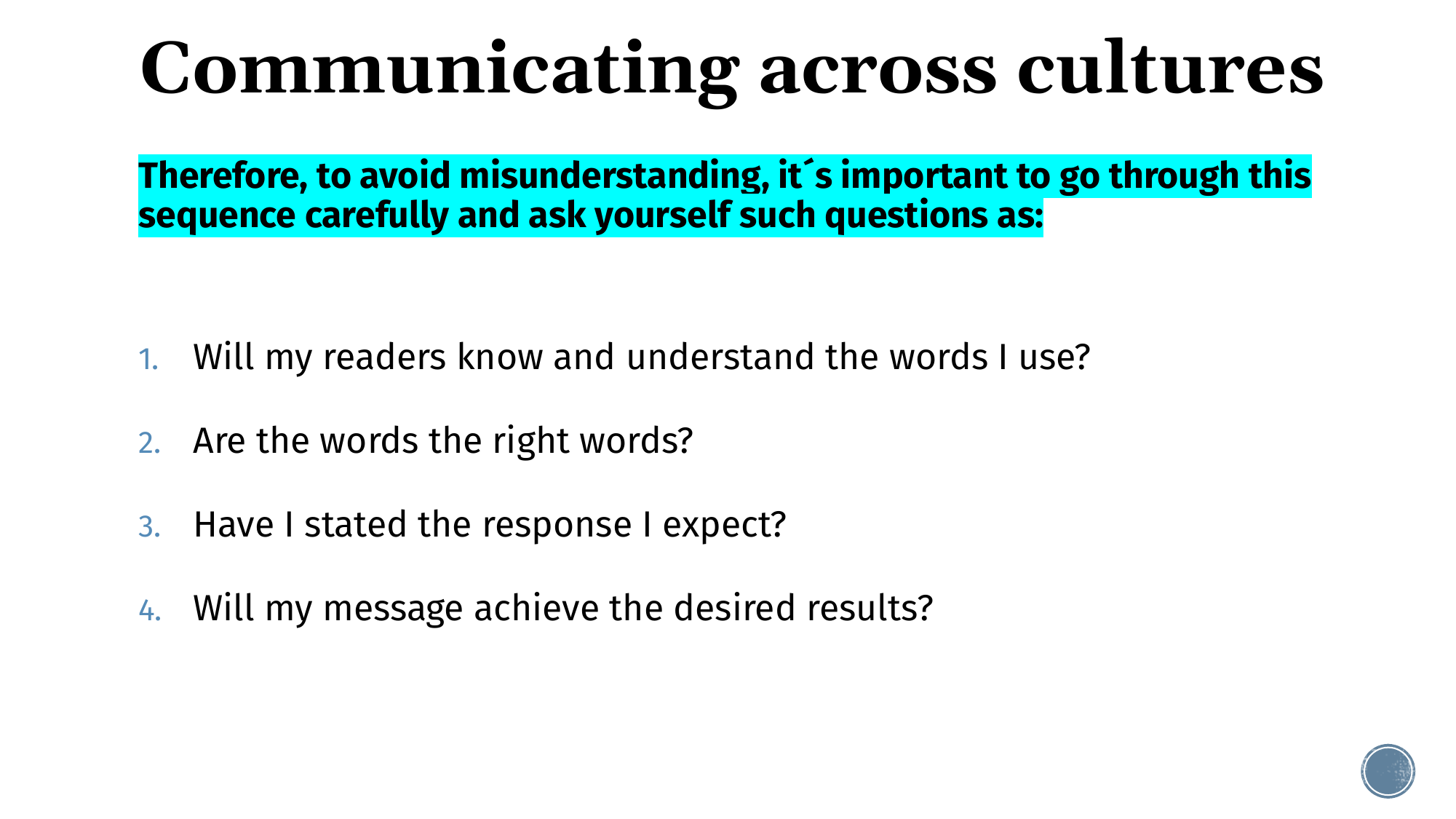

# Communicating across cultures
Therefore, to avoid misunderstanding, it´s important to go through this sequence carefully and ask yourself such questions as:

Will my readers know and understand the words I use?
Are the words the right words?
Have I stated the response I expect?
Will my message achieve the desired results?